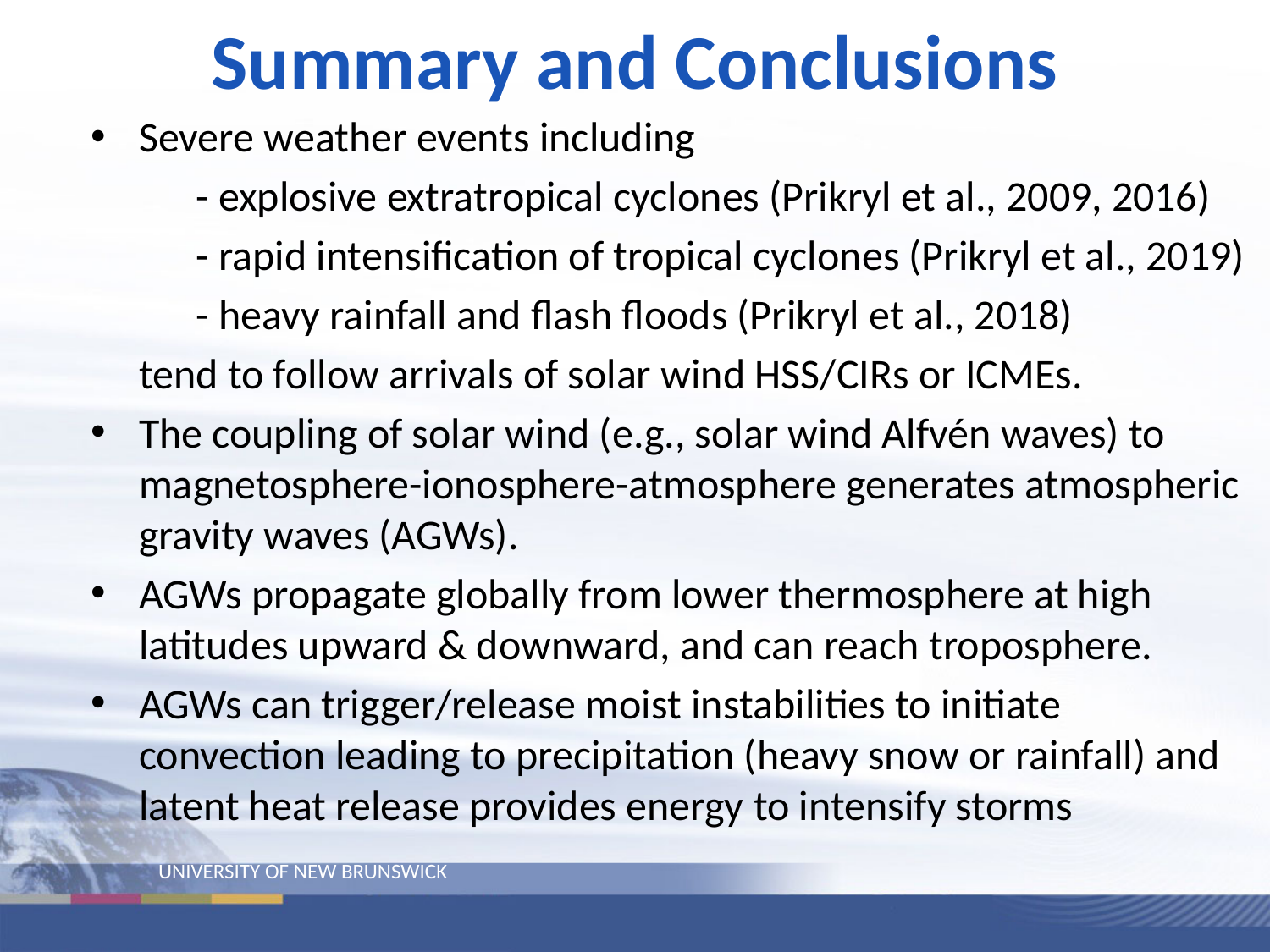

# Summary and Conclusions
Severe weather events including
           - explosive extratropical cyclones (Prikryl et al., 2009, 2016)
           - rapid intensification of tropical cyclones (Prikryl et al., 2019)
           - heavy rainfall and flash floods (Prikryl et al., 2018)
     tend to follow arrivals of solar wind HSS/CIRs or ICMEs.
The coupling of solar wind (e.g., solar wind Alfvén waves) to magnetosphere-ionosphere-atmosphere generates atmospheric gravity waves (AGWs).
AGWs propagate globally from lower thermosphere at high latitudes upward & downward, and can reach troposphere.
AGWs can trigger/release moist instabilities to initiate convection leading to precipitation (heavy snow or rainfall) and latent heat release provides energy to intensify storms